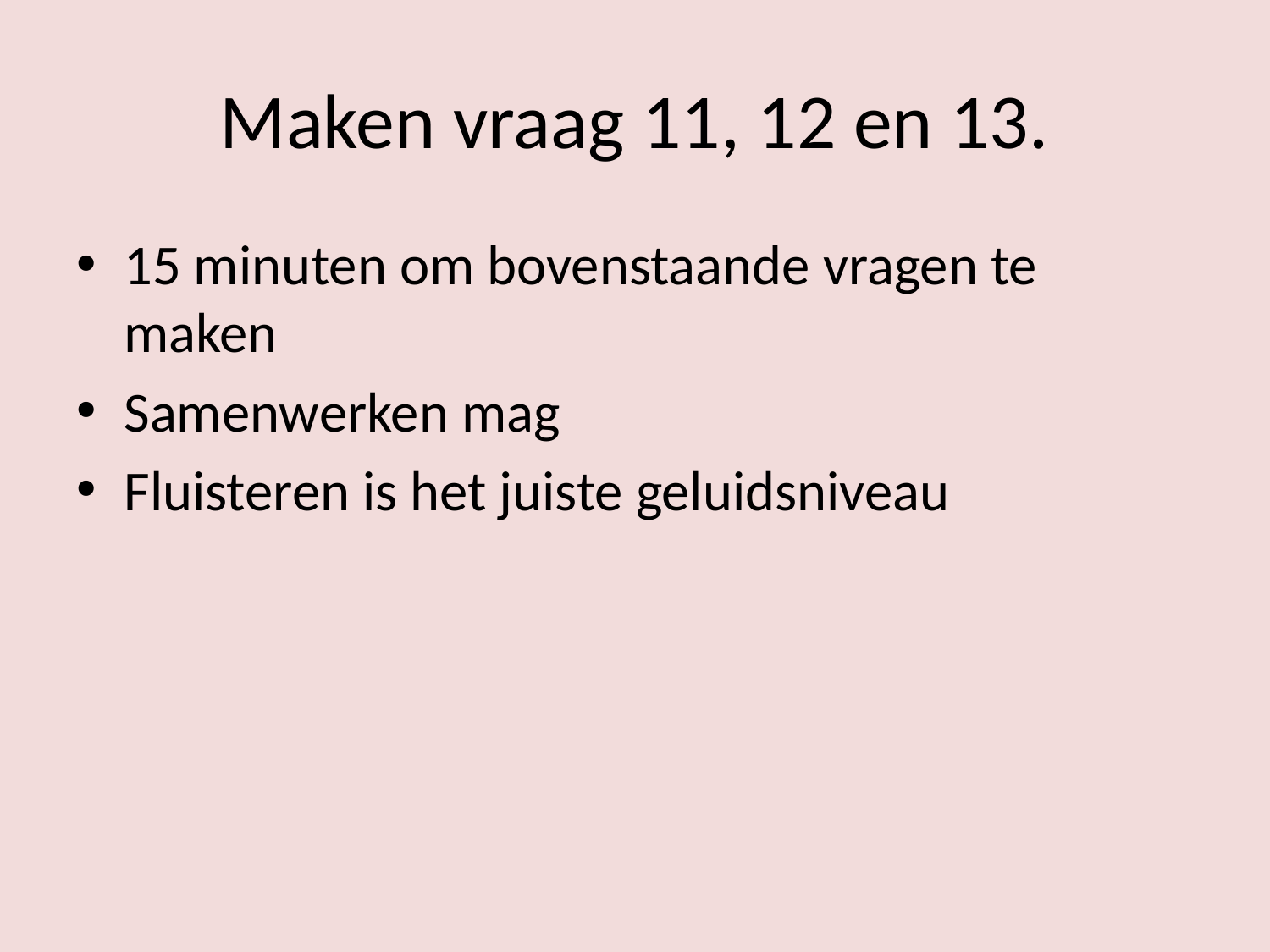

# Maken vraag 11, 12 en 13.
15 minuten om bovenstaande vragen te maken
Samenwerken mag
Fluisteren is het juiste geluidsniveau